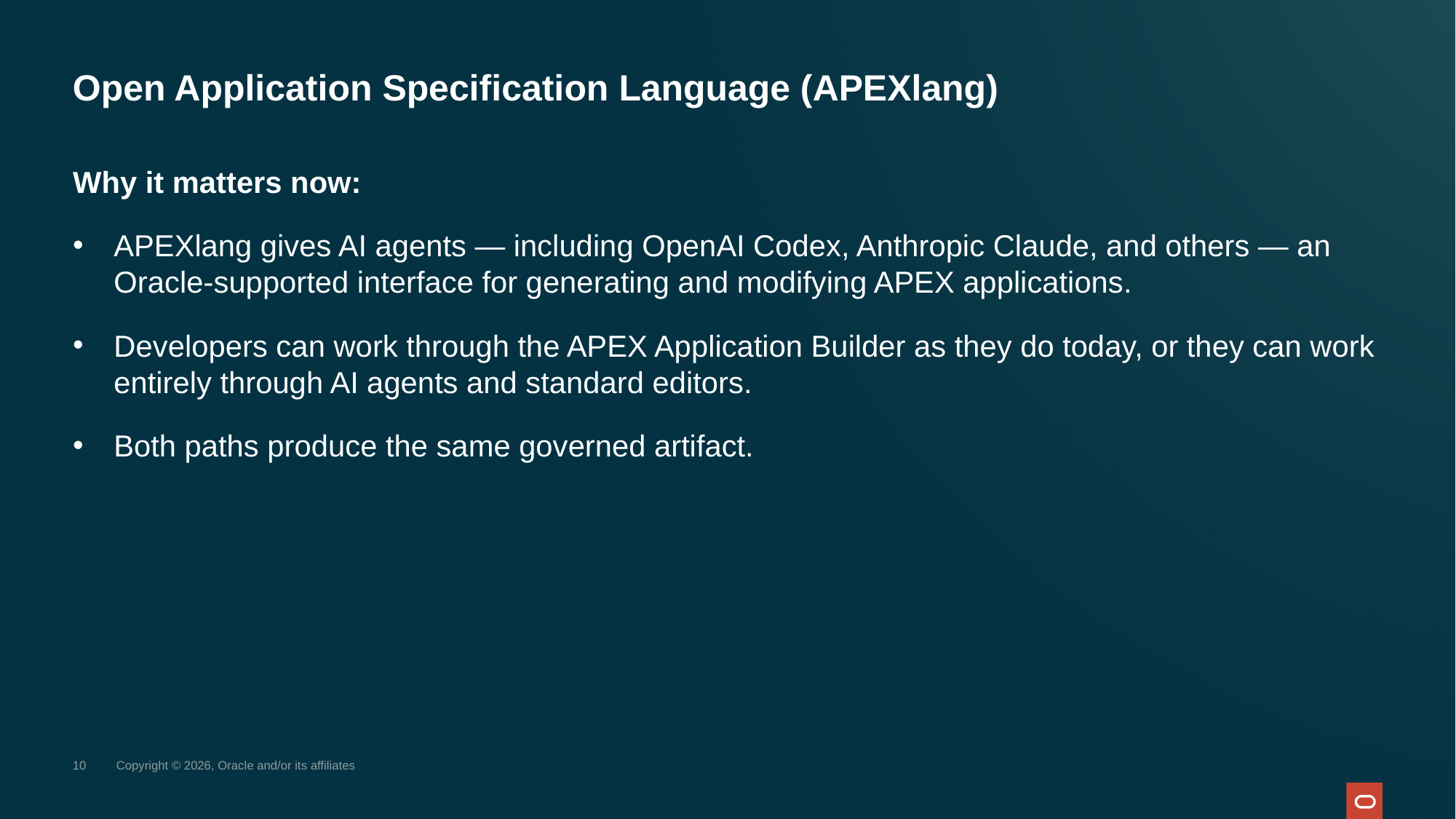

# Open Application Specification Language (APEXlang)
Why it matters now:
APEXlang gives AI agents — including OpenAI Codex, Anthropic Claude, and others — an Oracle-supported interface for generating and modifying APEX applications.
Developers can work through the APEX Application Builder as they do today, or they can work entirely through AI agents and standard editors.
Both paths produce the same governed artifact.

10
Copyright © 2026, Oracle and/or its affiliates